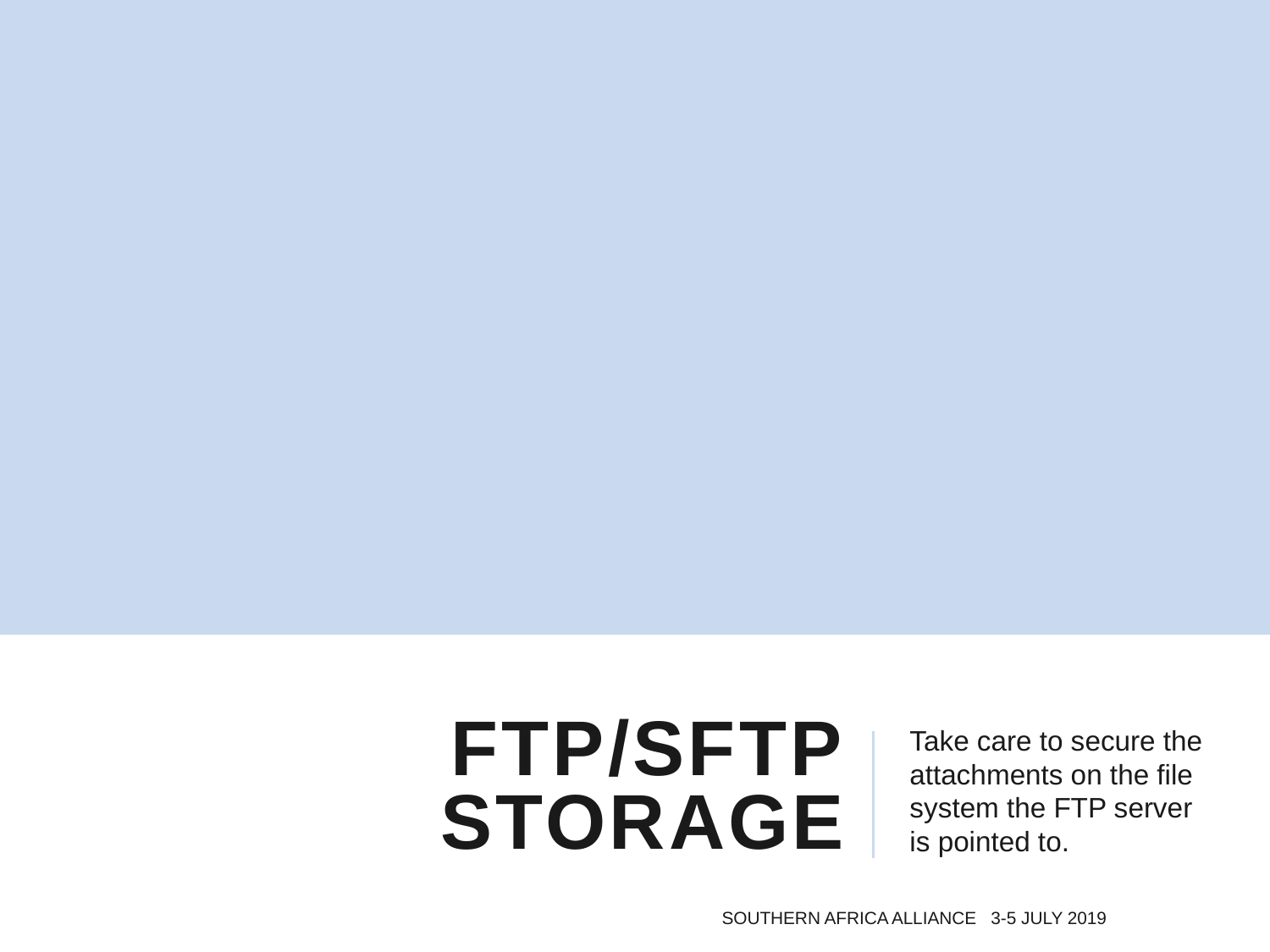

# FTP/SFTP Storage
Take care to secure the attachments on the file system the FTP server is pointed to.
  southern Africa Alliance   3-5 July 2019